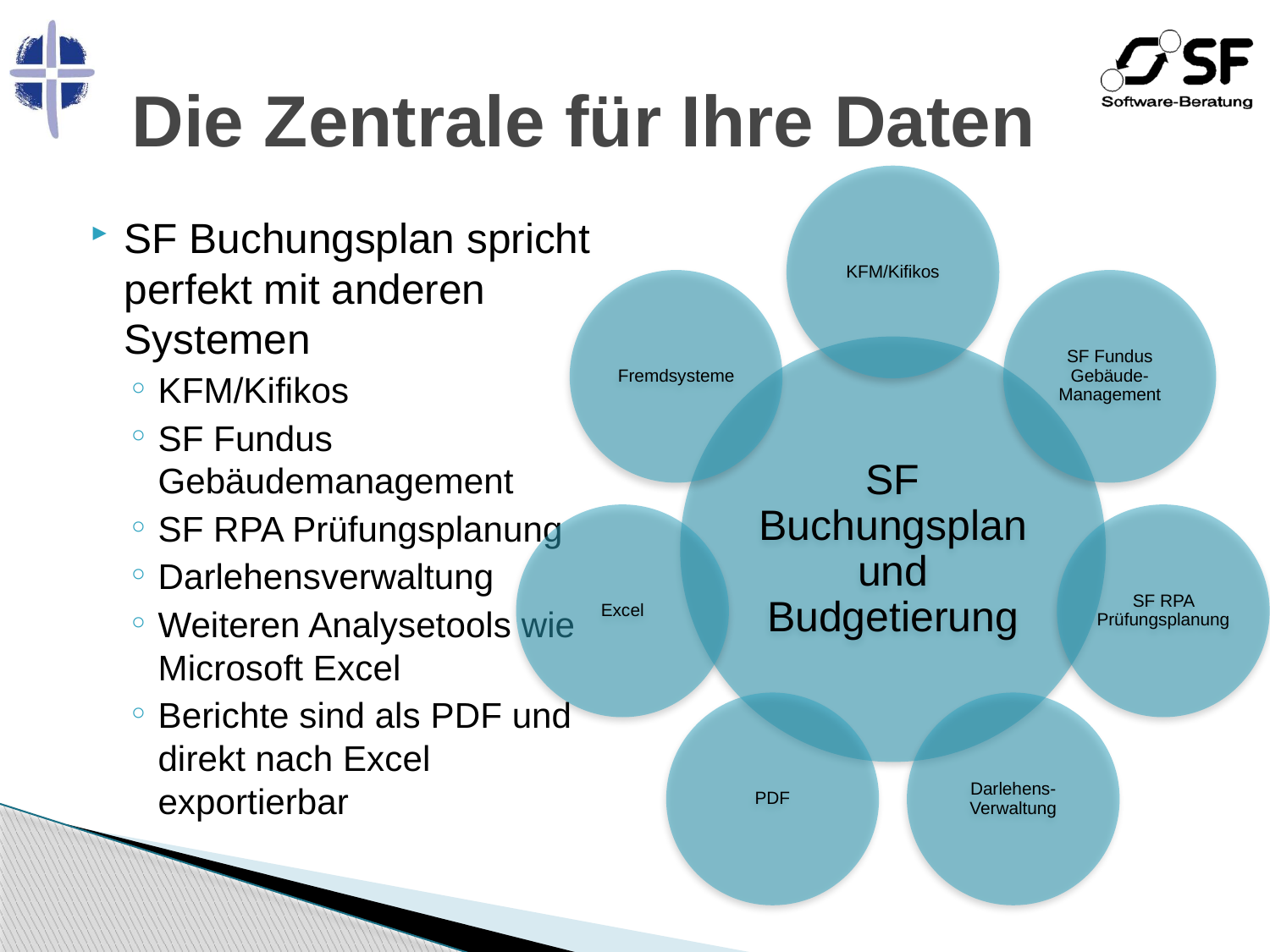

# Die Zentrale für Ihre Daten
SF Buchungsplan und Budgetierung
KFM/Kifikos
SF Fundus Gebäude-Management
SF RPA Prüfungsplanung
Darlehens-Verwaltung
PDF
Excel
Fremdsysteme
SF Buchungsplan spricht perfekt mit anderen Systemen
KFM/Kifikos
SF Fundus Gebäudemanagement
SF RPA Prüfungsplanung
Darlehensverwaltung
Weiteren Analysetools wie Microsoft Excel
Berichte sind als PDF und direkt nach Excel exportierbar